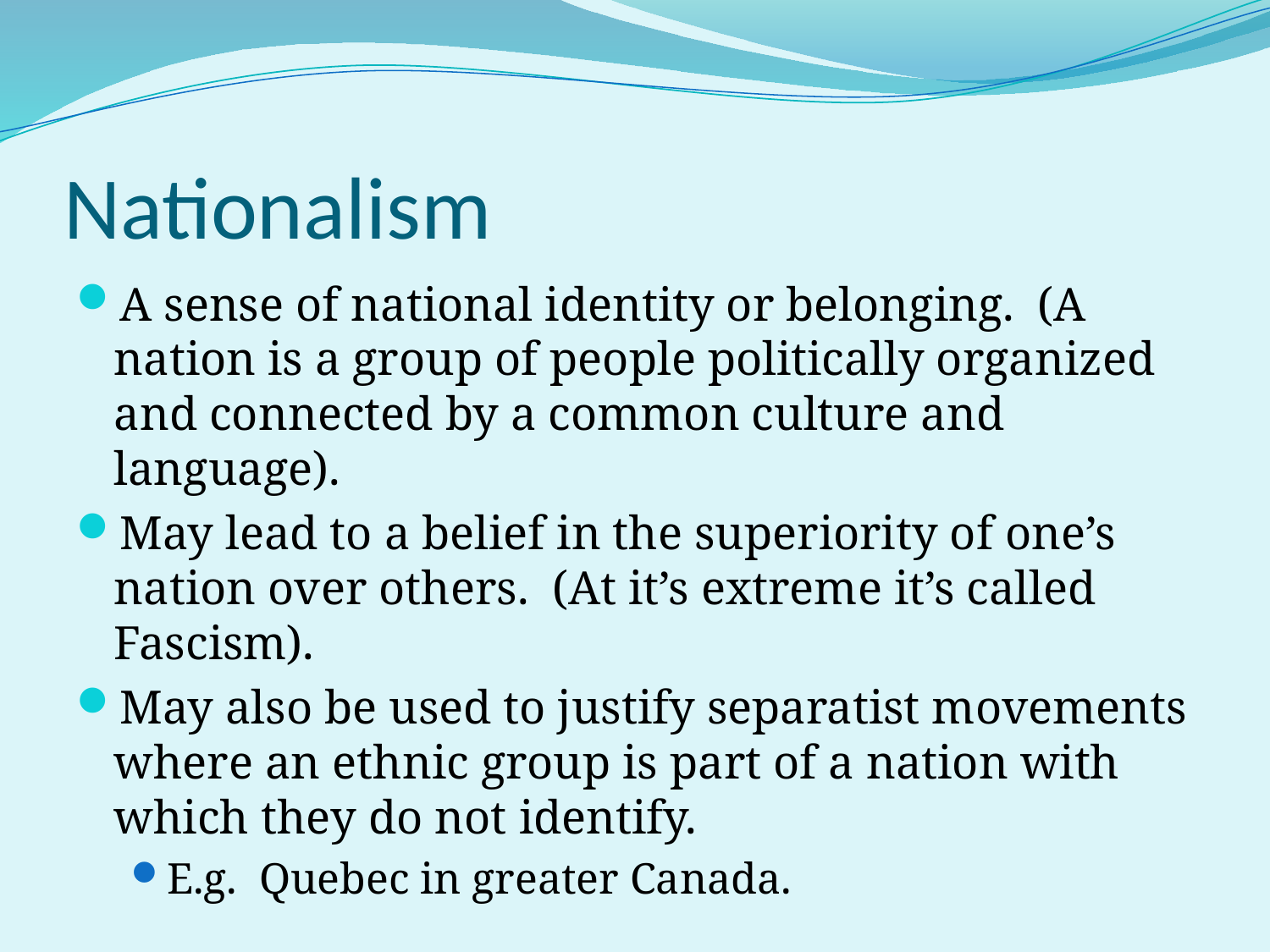

# Nationalism
A sense of national identity or belonging.  (A nation is a group of people politically organized and connected by a common culture and language).
May lead to a belief in the superiority of one’s nation over others.  (At it’s extreme it’s called Fascism).
May also be used to justify separatist movements where an ethnic group is part of a nation with which they do not identify.
E.g.  Quebec in greater Canada.